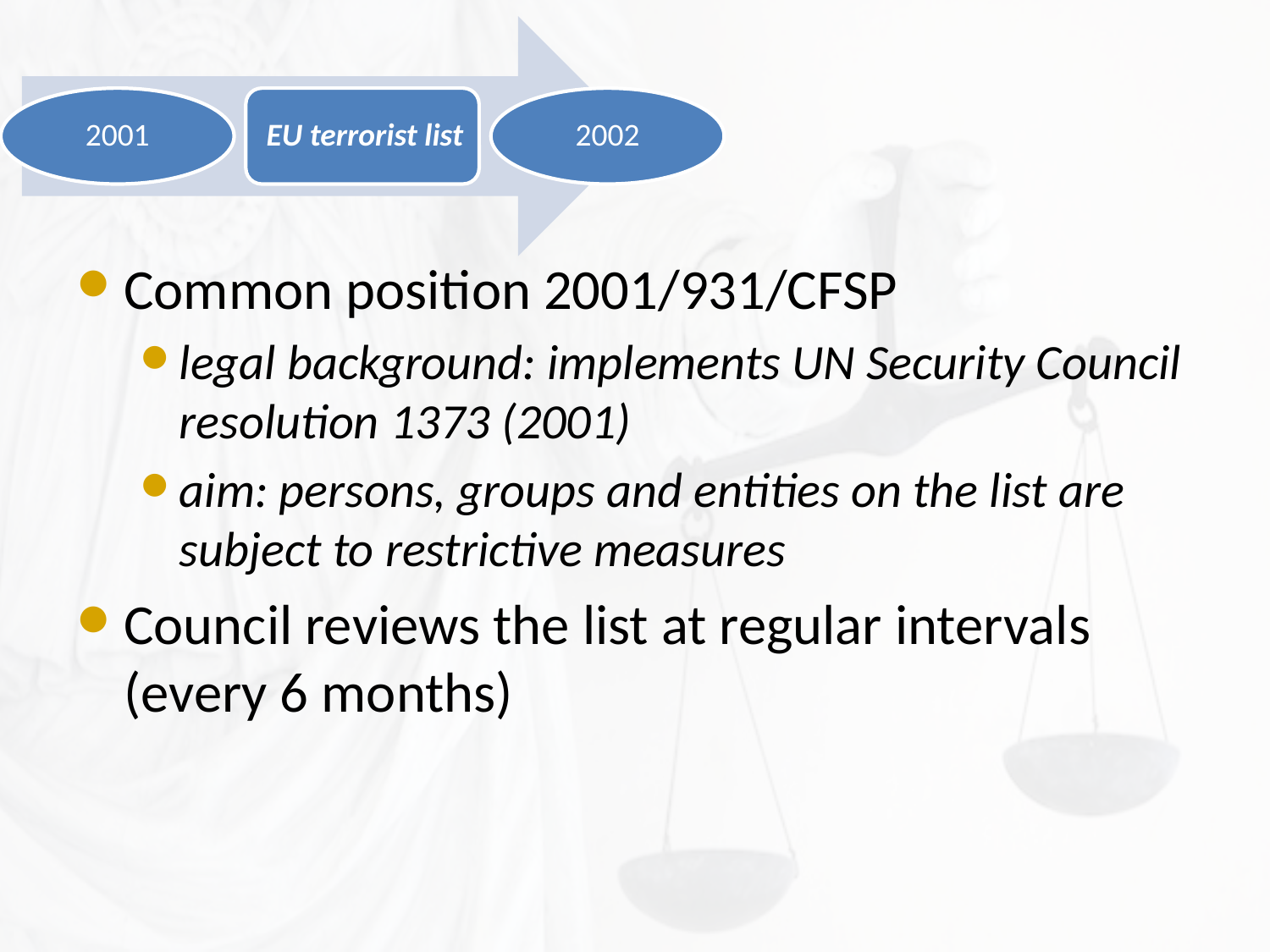

2001
EU terrorist list
2002
Common position 2001/931/CFSP
legal background: implements UN Security Council resolution 1373 (2001)
aim: persons, groups and entities on the list are subject to restrictive measures
Council reviews the list at regular intervals (every 6 months)